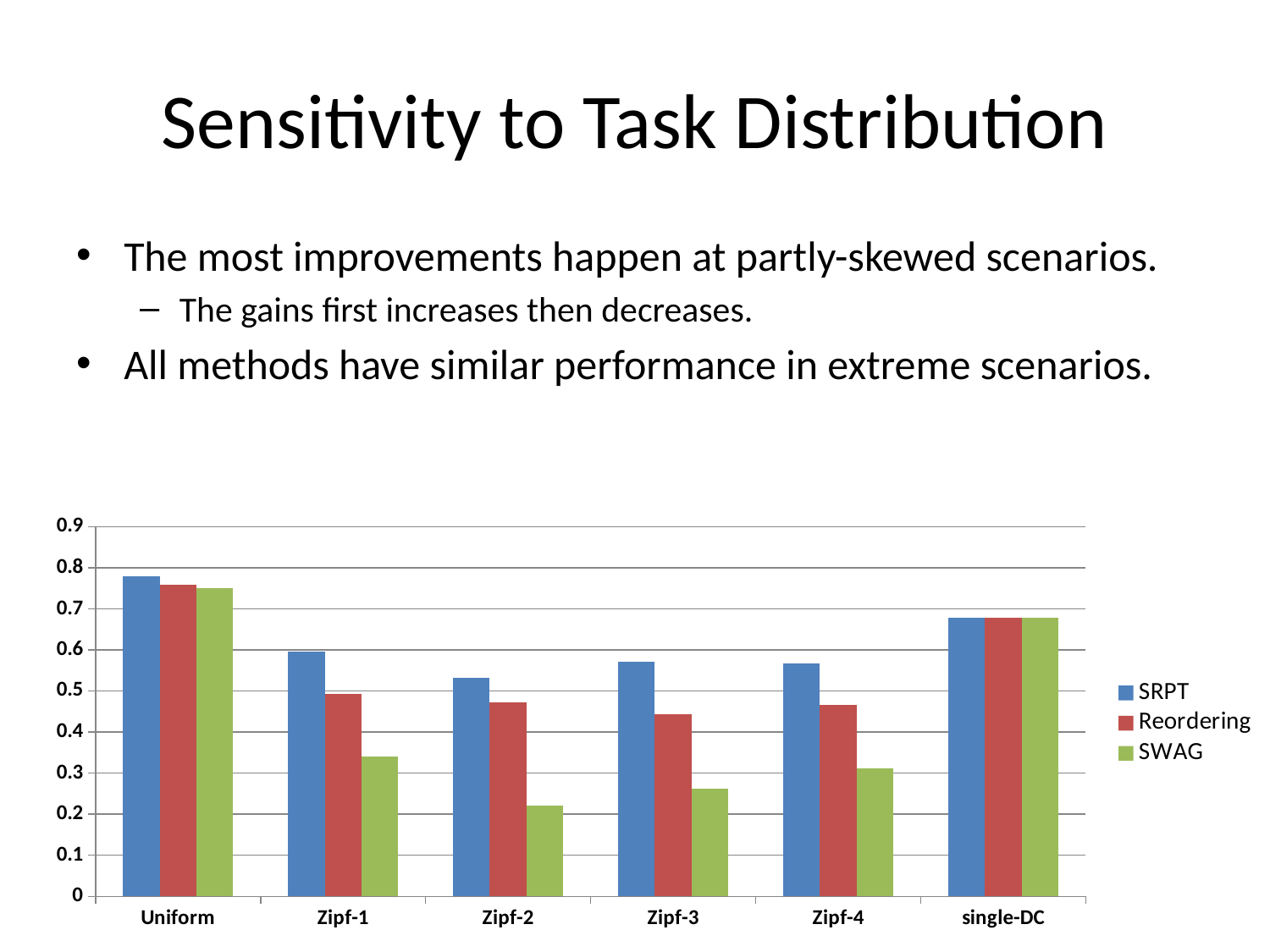

# Sensitivity to Task Distribution
The most improvements happen at partly-skewed scenarios.
The gains first increases then decreases.
All methods have similar performance in extreme scenarios.

### Chart

| Category | SRPT | Reordering | SWAG |
|---|---|---|---|
| Uniform | 0.78 | 0.76 | 0.75 |
| Zipf-1 | 0.596 | 0.494 | 0.341 |
| Zipf-2 | 0.533 | 0.473 | 0.222 |
| Zipf-3 | 0.572 | 0.444 | 0.263 |
| Zipf-4 | 0.568 | 0.466 | 0.311 |
| single-DC | 0.679 | 0.679 | 0.679 |